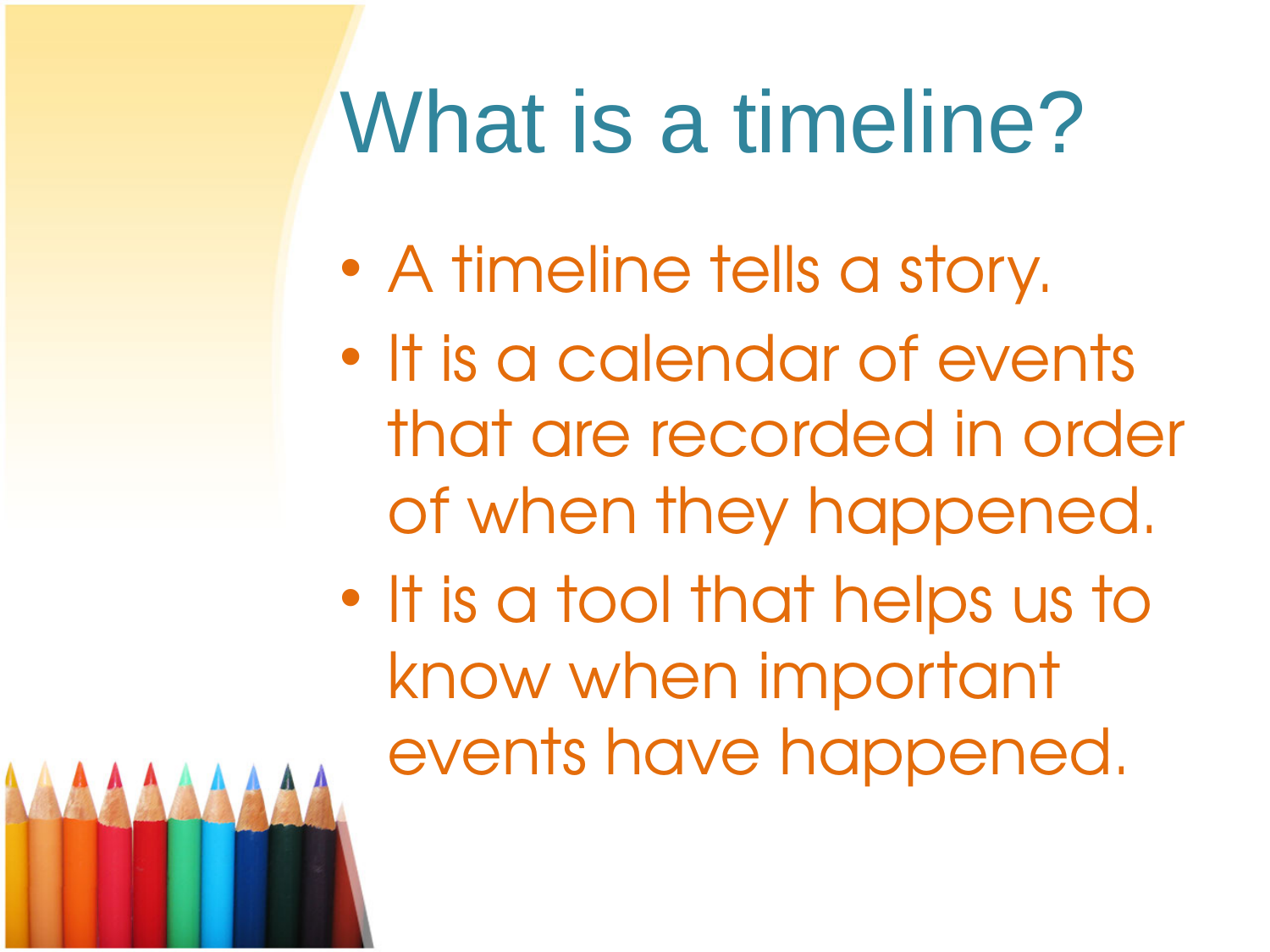

# What is a timeline?
A timeline tells a story.
It is a calendar of events that are recorded in order of when they happened.
It is a tool that helps us to know when important events have happened.